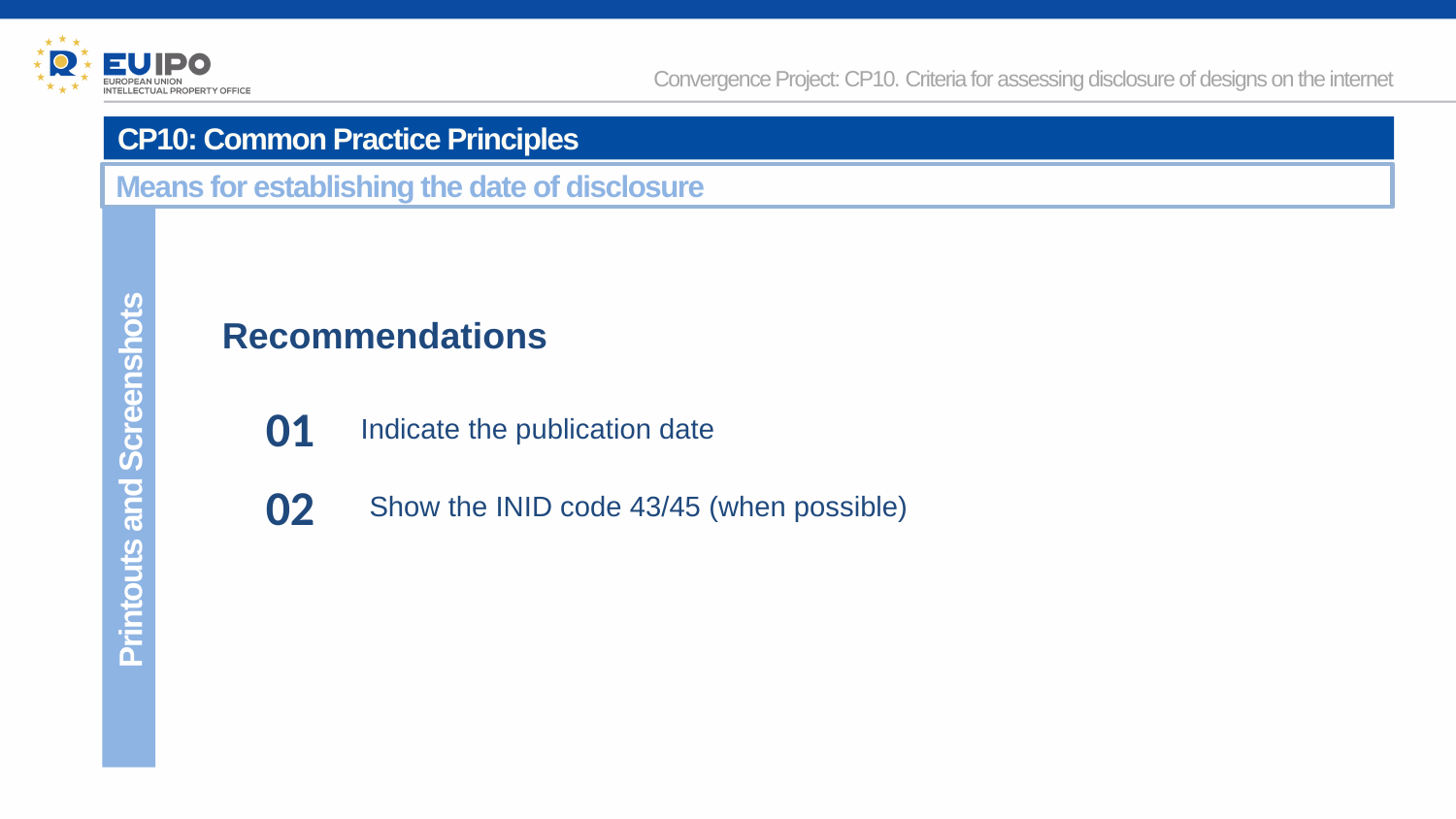

Convergence Project: CP10. Criteria for assessing disclosure of designs on the internet
CP10: Common Practice Principles
Means for establishing the date of disclosure
Recommendations
01
Indicate the publication date
Printouts and Screenshots
02
Show the INID code 43/45 (when possible)